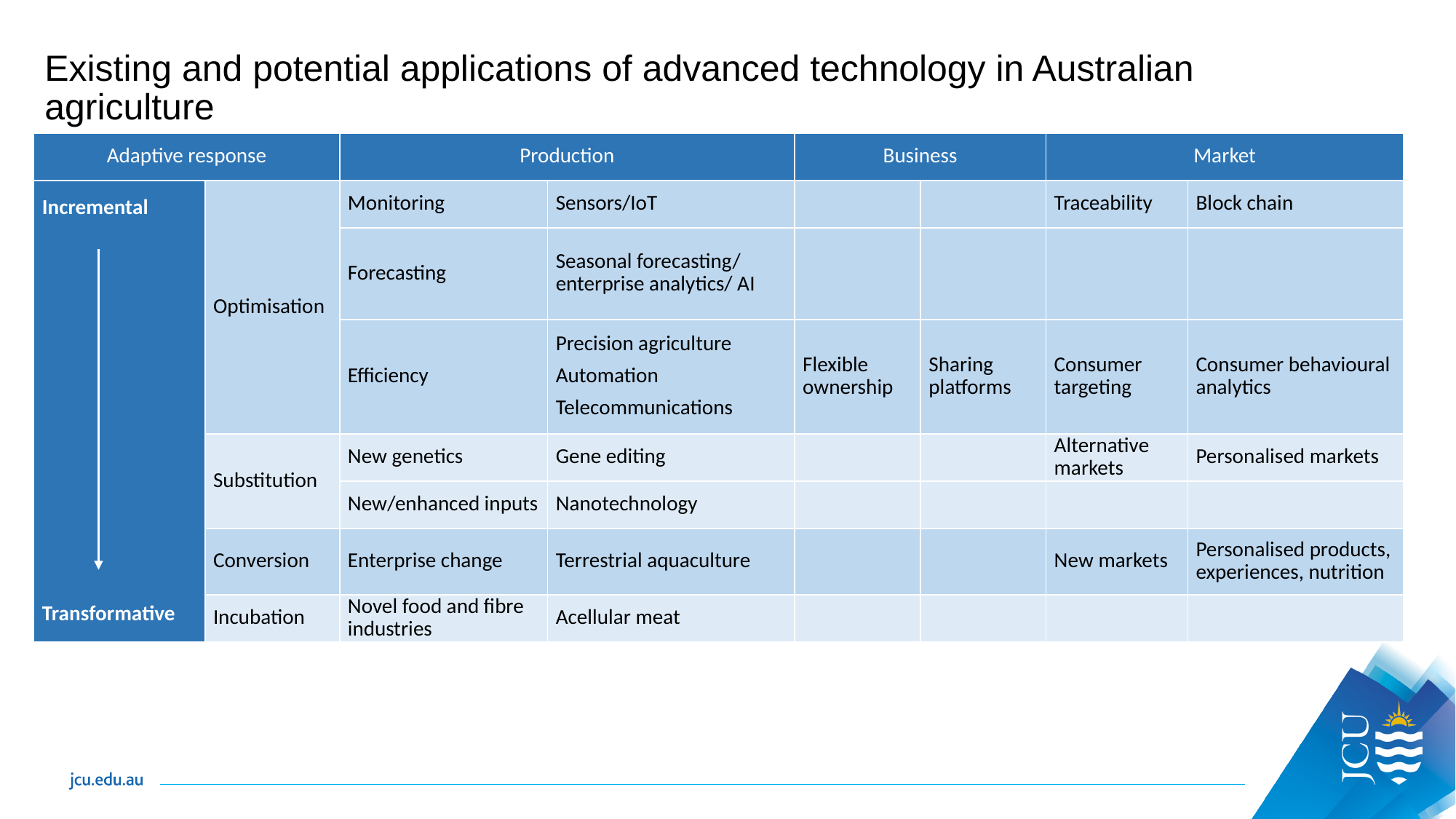

# Existing and potential applications of advanced technology in Australian agriculture
| Adaptive response |  | Production |  | Business |  | Market |  |
| --- | --- | --- | --- | --- | --- | --- | --- |
| Incremental                     Transformative | Optimisation | Monitoring | Sensors/IoT |  |  | Traceability | Block chain |
|  |  | Forecasting | Seasonal forecasting/ enterprise analytics/ AI |  |  |  |  |
|  |  | Efficiency | Precision agriculture Automation Telecommunications | Flexible ownership | Sharing platforms | Consumer targeting | Consumer behavioural analytics |
|  | Substitution | New genetics | Gene editing |  |  | Alternative markets | Personalised markets |
|  |  | New/enhanced inputs | Nanotechnology |  |  |  |  |
|  | Conversion | Enterprise change | Terrestrial aquaculture |  |  | New markets | Personalised products, experiences, nutrition |
|  | Incubation | Novel food and fibre industries | Acellular meat |  |  |  |  |